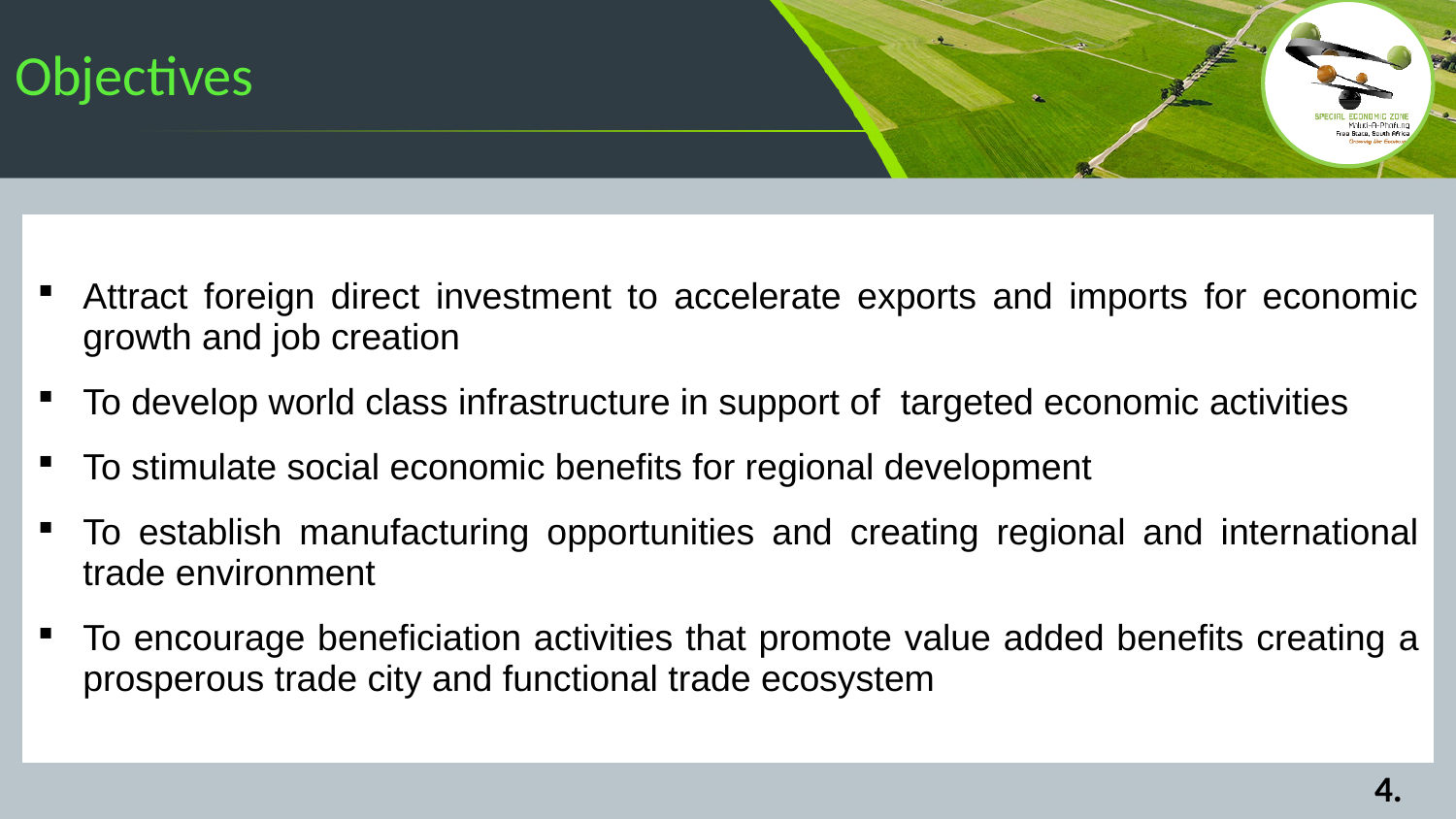

# Objectives

| Attract foreign direct investment to accelerate exports and imports for economic growth and job creation To develop world class infrastructure in support of targeted economic activities To stimulate social economic benefits for regional development To establish manufacturing opportunities and creating regional and international trade environment To encourage beneficiation activities that promote value added benefits creating a prosperous trade city and functional trade ecosystem |
| --- |
4.